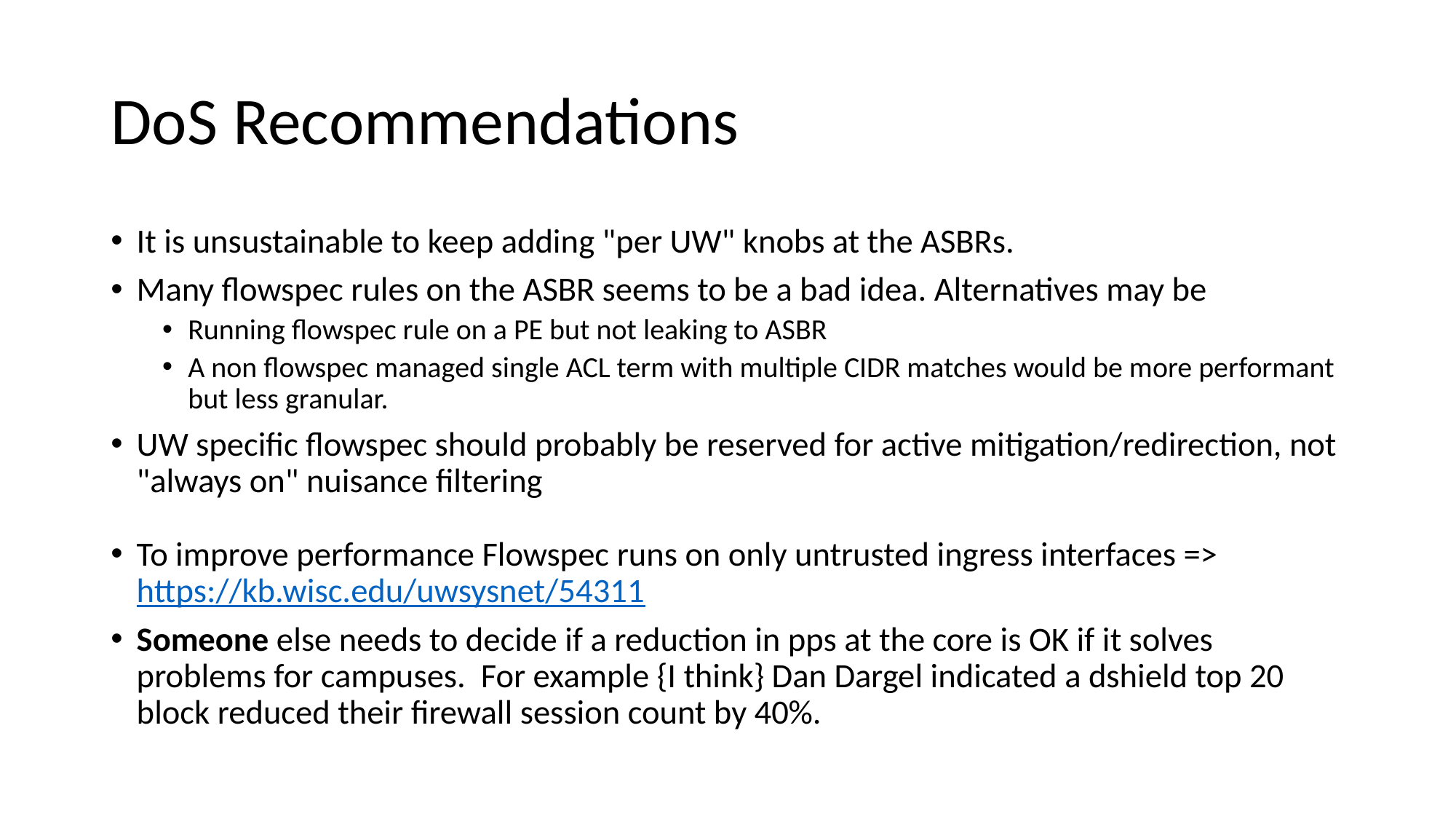

# DoS Recommendations
It is unsustainable to keep adding "per UW" knobs at the ASBRs.
Many flowspec rules on the ASBR seems to be a bad idea. Alternatives may be
Running flowspec rule on a PE but not leaking to ASBR
A non flowspec managed single ACL term with multiple CIDR matches would be more performant but less granular.
UW specific flowspec should probably be reserved for active mitigation/redirection, not "always on" nuisance filtering

To improve performance Flowspec runs on only untrusted ingress interfaces => https://kb.wisc.edu/uwsysnet/54311
Someone else needs to decide if a reduction in pps at the core is OK if it solves problems for campuses.  For example {I think} Dan Dargel indicated a dshield top 20 block reduced their firewall session count by 40%.